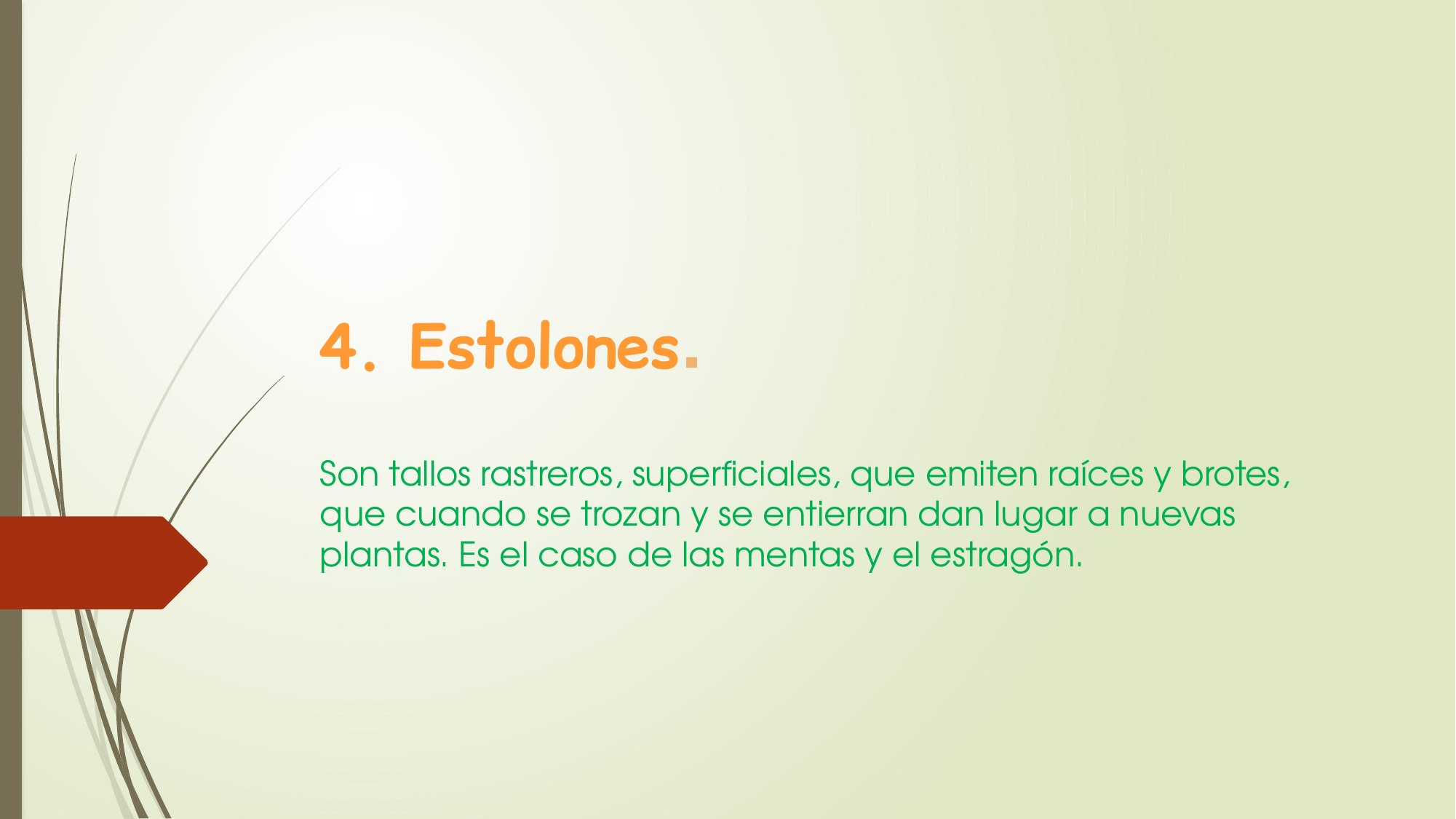

# 4. Estolones.
Son tallos rastreros, superficiales, que emiten raíces y brotes, que cuando se trozan y se entierran dan lugar a nuevas plantas. Es el caso de las mentas y el estragón.